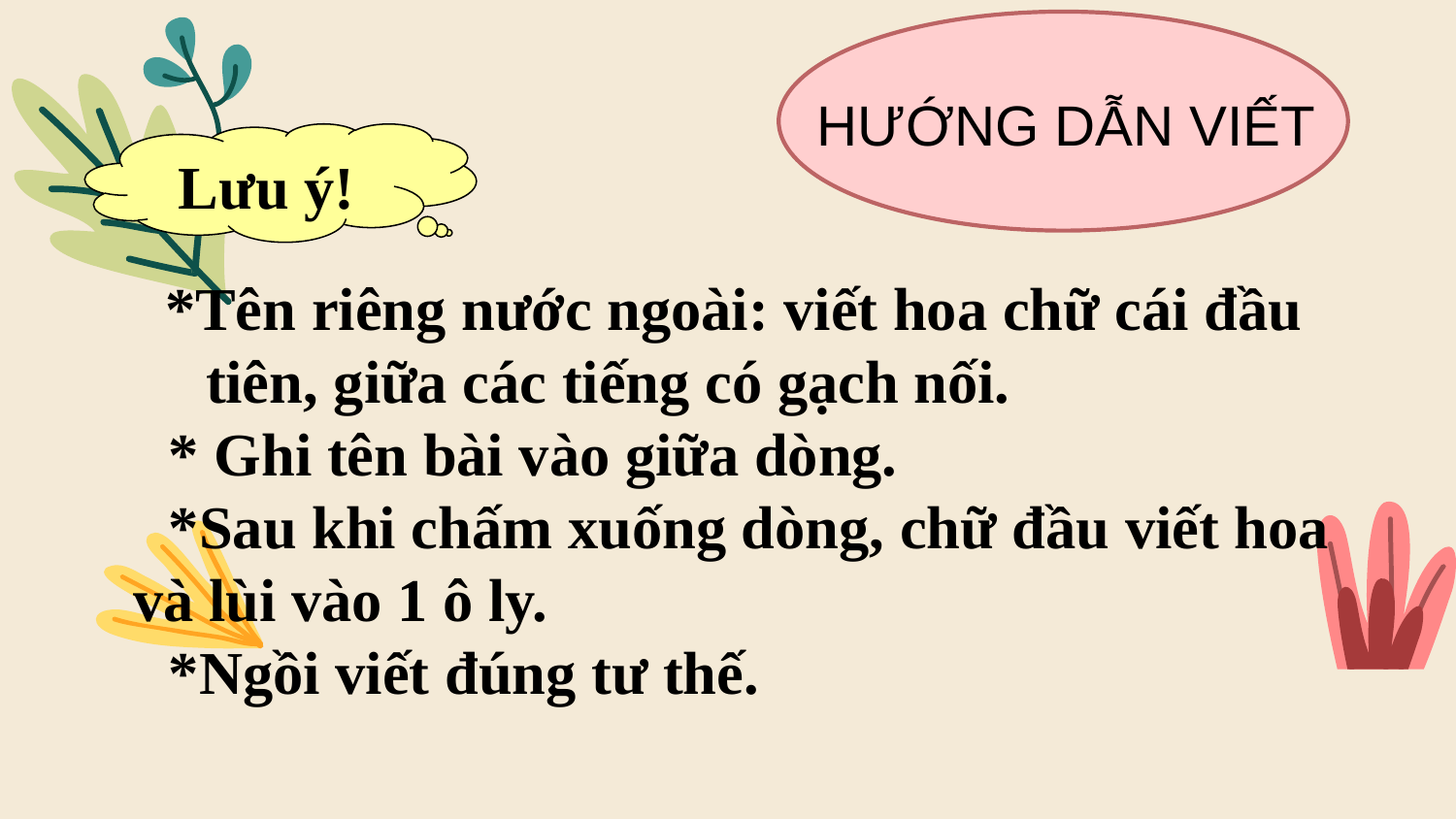

HƯỚNG DẪN VIẾT
Lưu ý!
*Tên riêng nước ngoài: viết hoa chữ cái đầu tiên, giữa các tiếng có gạch nối.
     * Ghi tên bài vào giữa dòng.
     *Sau khi chấm xuống dòng, chữ đầu viết hoa và lùi vào 1 ô ly.
     *Ngồi viết đúng tư thế.